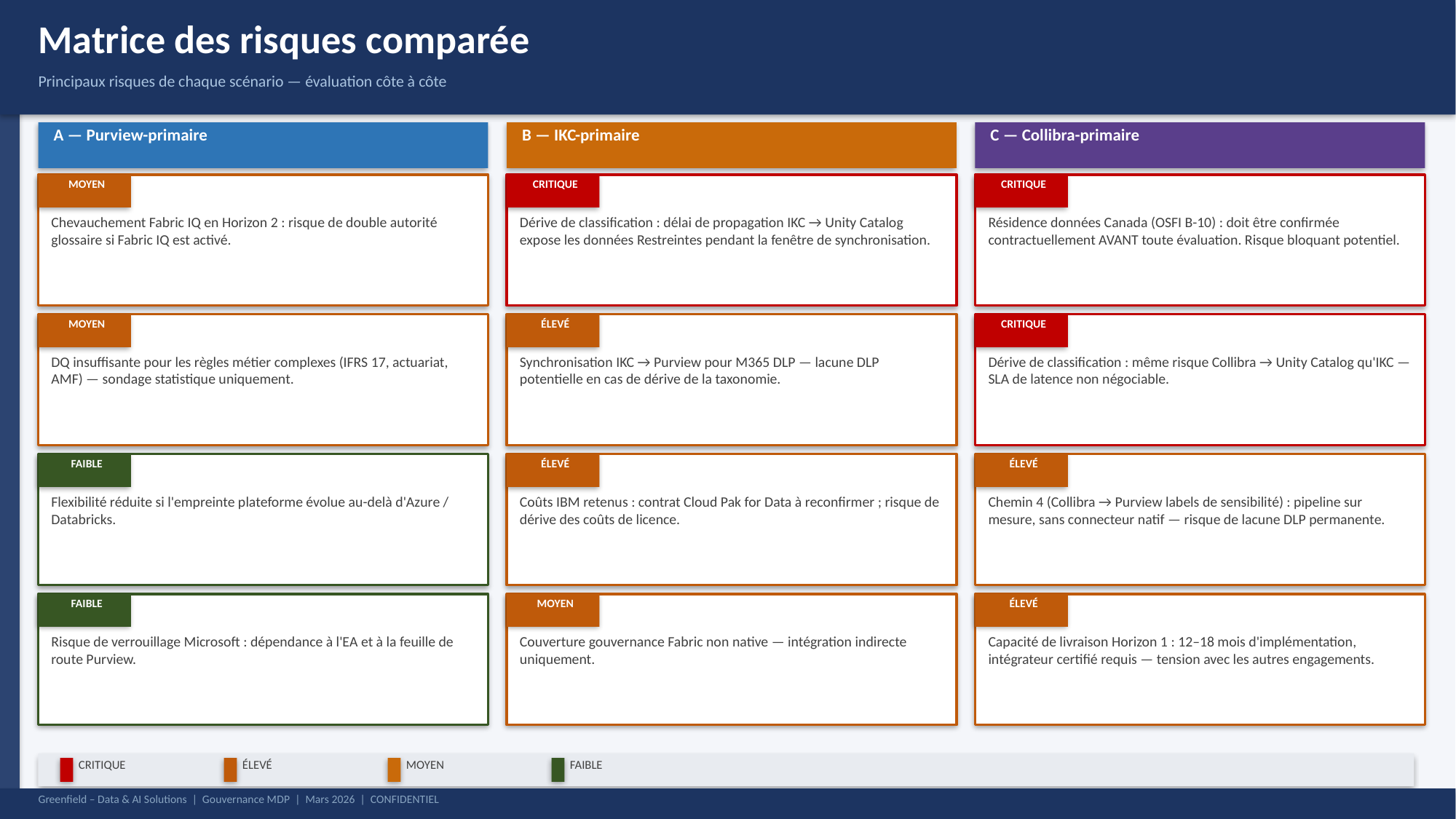

Matrice des risques comparée
Principaux risques de chaque scénario — évaluation côte à côte

A — Purview-primaire
B — IKC-primaire
C — Collibra-primaire

MOYEN
CRITIQUE
CRITIQUE
Chevauchement Fabric IQ en Horizon 2 : risque de double autorité glossaire si Fabric IQ est activé.
Dérive de classification : délai de propagation IKC → Unity Catalog expose les données Restreintes pendant la fenêtre de synchronisation.
Résidence données Canada (OSFI B-10) : doit être confirmée contractuellement AVANT toute évaluation. Risque bloquant potentiel.

MOYEN
ÉLEVÉ
CRITIQUE
DQ insuffisante pour les règles métier complexes (IFRS 17, actuariat, AMF) — sondage statistique uniquement.
Synchronisation IKC → Purview pour M365 DLP — lacune DLP potentielle en cas de dérive de la taxonomie.
Dérive de classification : même risque Collibra → Unity Catalog qu'IKC — SLA de latence non négociable.

FAIBLE
ÉLEVÉ
ÉLEVÉ
Flexibilité réduite si l'empreinte plateforme évolue au-delà d'Azure / Databricks.
Coûts IBM retenus : contrat Cloud Pak for Data à reconfirmer ; risque de dérive des coûts de licence.
Chemin 4 (Collibra → Purview labels de sensibilité) : pipeline sur mesure, sans connecteur natif — risque de lacune DLP permanente.

FAIBLE
MOYEN
ÉLEVÉ
Risque de verrouillage Microsoft : dépendance à l'EA et à la feuille de route Purview.
Couverture gouvernance Fabric non native — intégration indirecte uniquement.
Capacité de livraison Horizon 1 : 12–18 mois d'implémentation, intégrateur certifié requis — tension avec les autres engagements.

CRITIQUE
ÉLEVÉ
MOYEN
FAIBLE

Greenfield – Data & AI Solutions  |  Gouvernance MDP  |  Mars 2026  |  CONFIDENTIEL